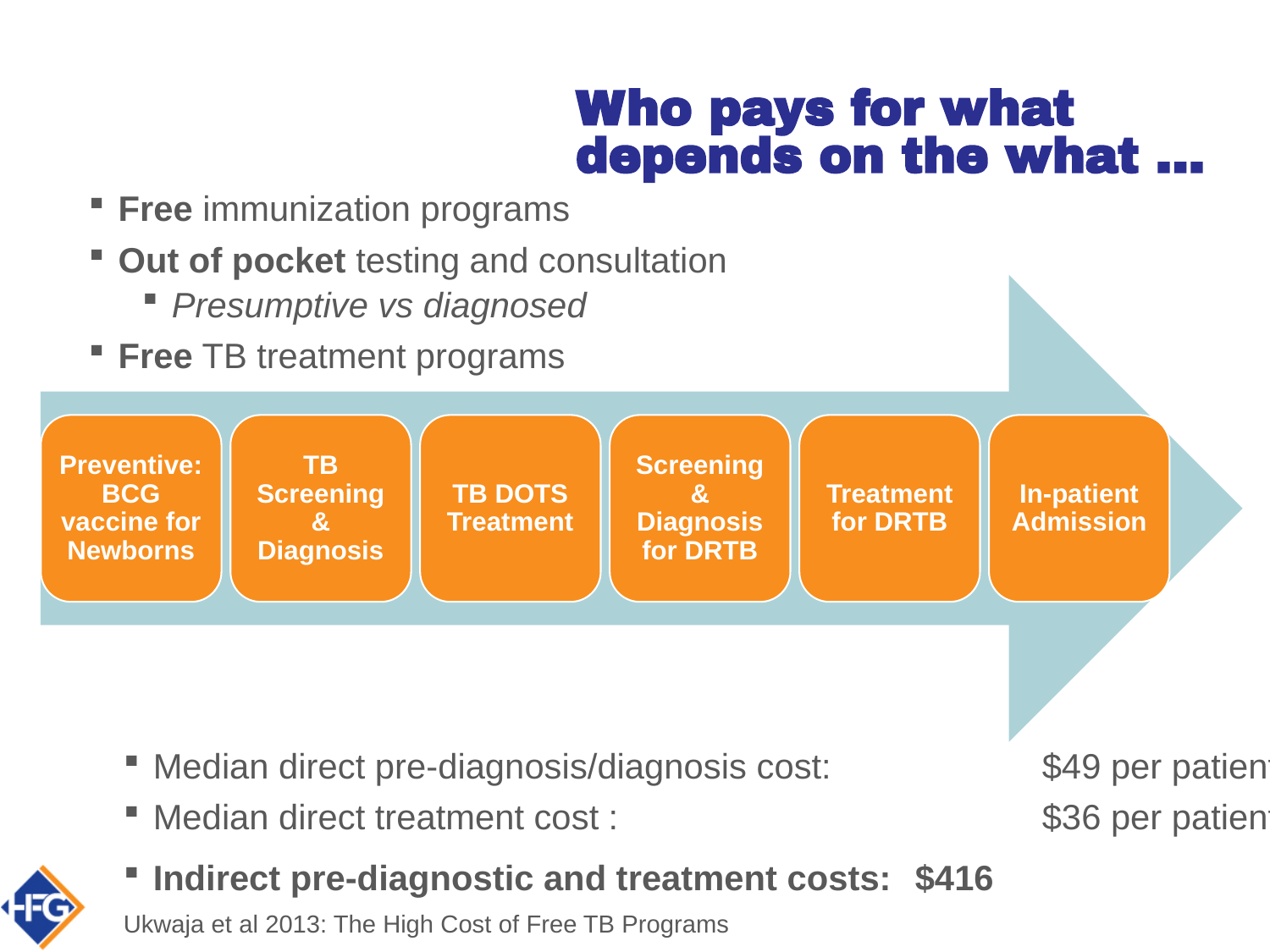

Who pays for what depends on the what ...
Free immunization programs
Out of pocket testing and consultation
Presumptive vs diagnosed
Free TB treatment programs

Preventive: BCG vaccine for Newborns
TB Screening & Diagnosis
TB DOTS Treatment
Screening & Diagnosis for DRTB
Treatment for DRTB
In-patient Admission
Median direct pre-diagnosis/diagnosis cost: 		$49 per patient
Median direct treatment cost : 				$36 per patient
Indirect pre-diagnostic and treatment costs: 	$416
Ukwaja et al 2013: The High Cost of Free TB Programs